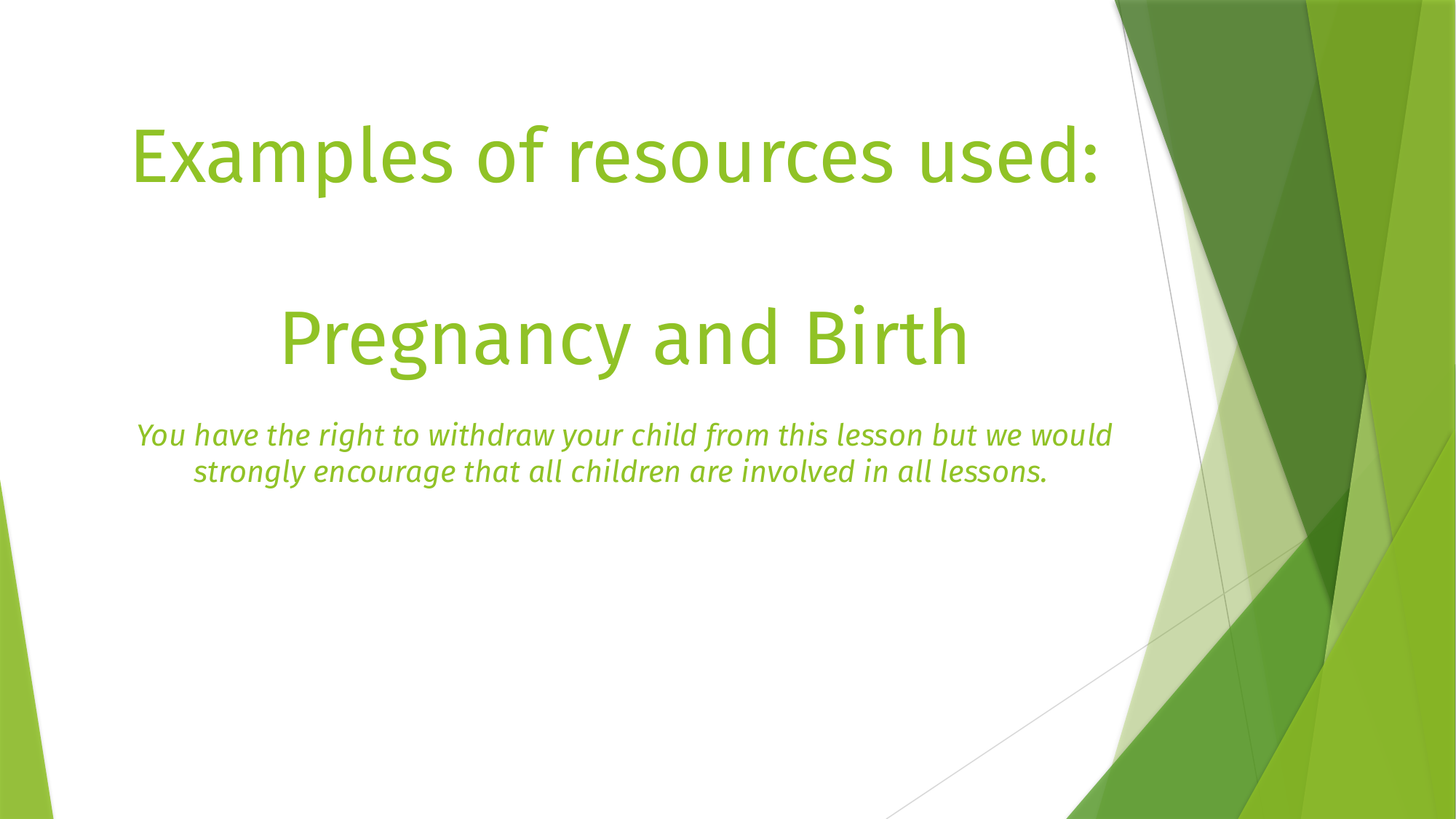

# Examples of resources used: Pregnancy and Birth You have the right to withdraw your child from this lesson but we would strongly encourage that all children are involved in all lessons.